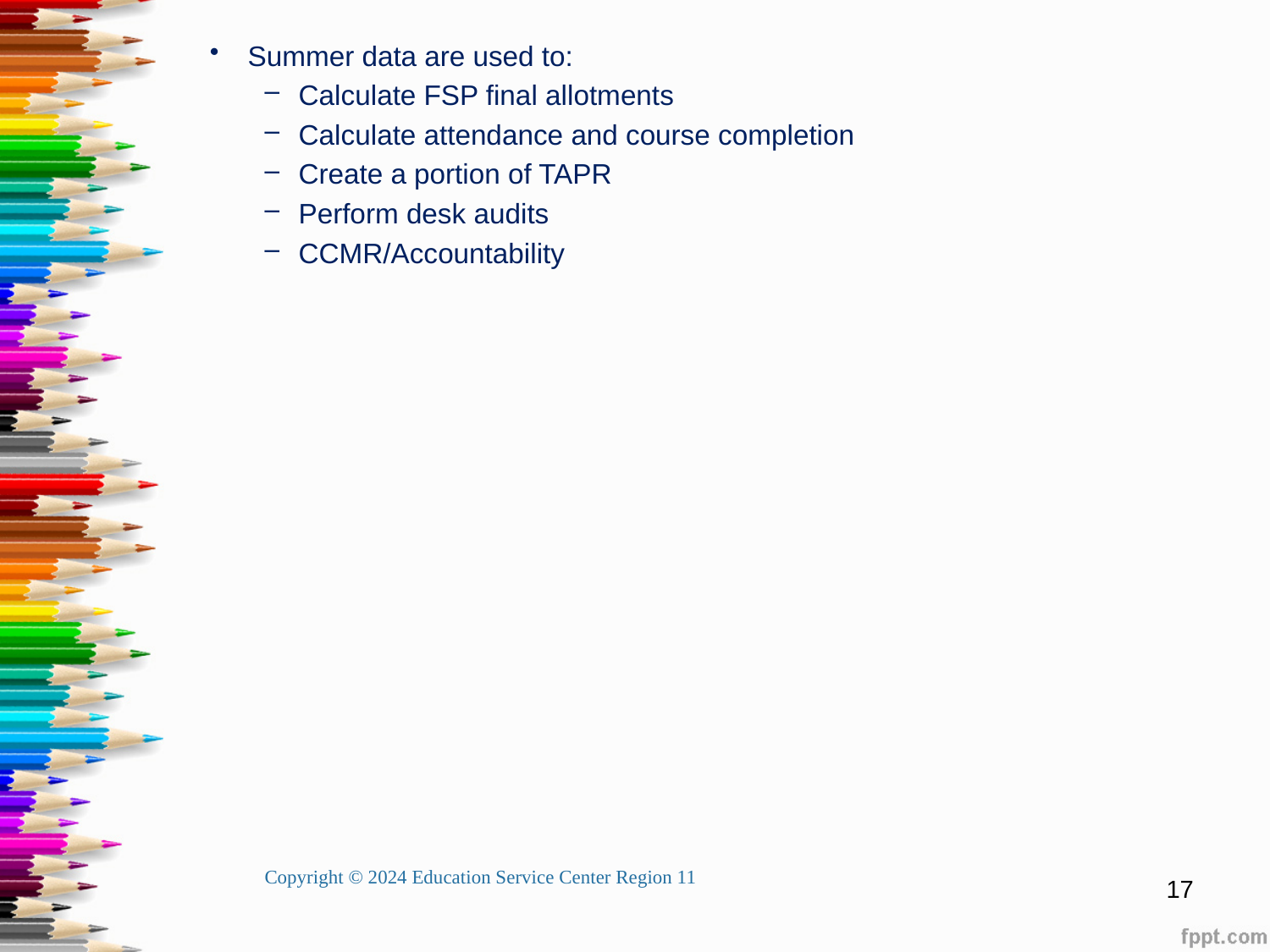

Summer data are used to:
Calculate FSP final allotments
Calculate attendance and course completion
Create a portion of TAPR
Perform desk audits
CCMR/Accountability

Copyright © 2024 Education Service Center Region 11

17